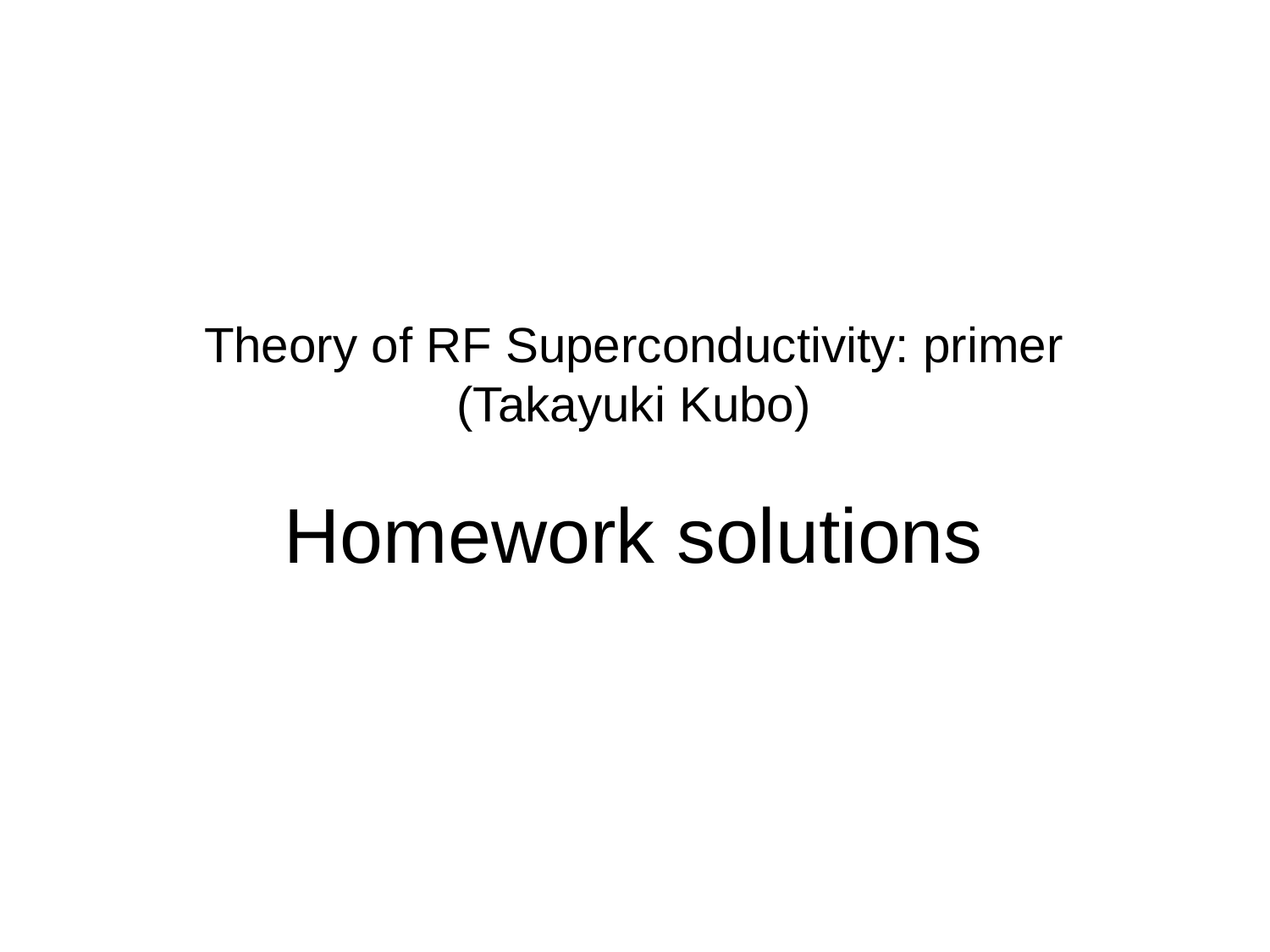

Theory of RF Superconductivity: primer
(Takayuki Kubo)
Homework solutions